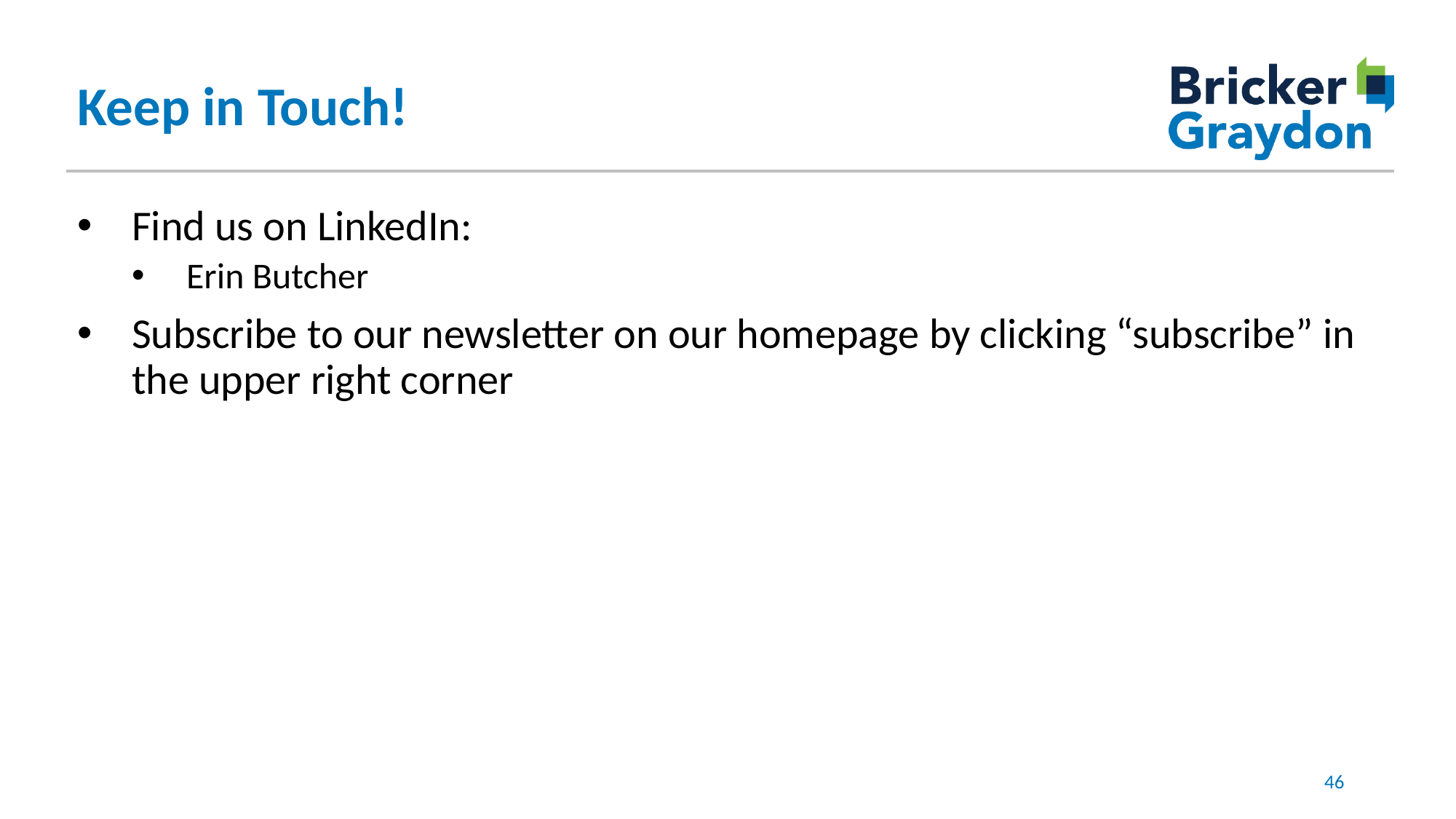

Keep in Touch!
Find us on LinkedIn:
Erin Butcher
Subscribe to our newsletter on our homepage by clicking “subscribe” in the upper right corner